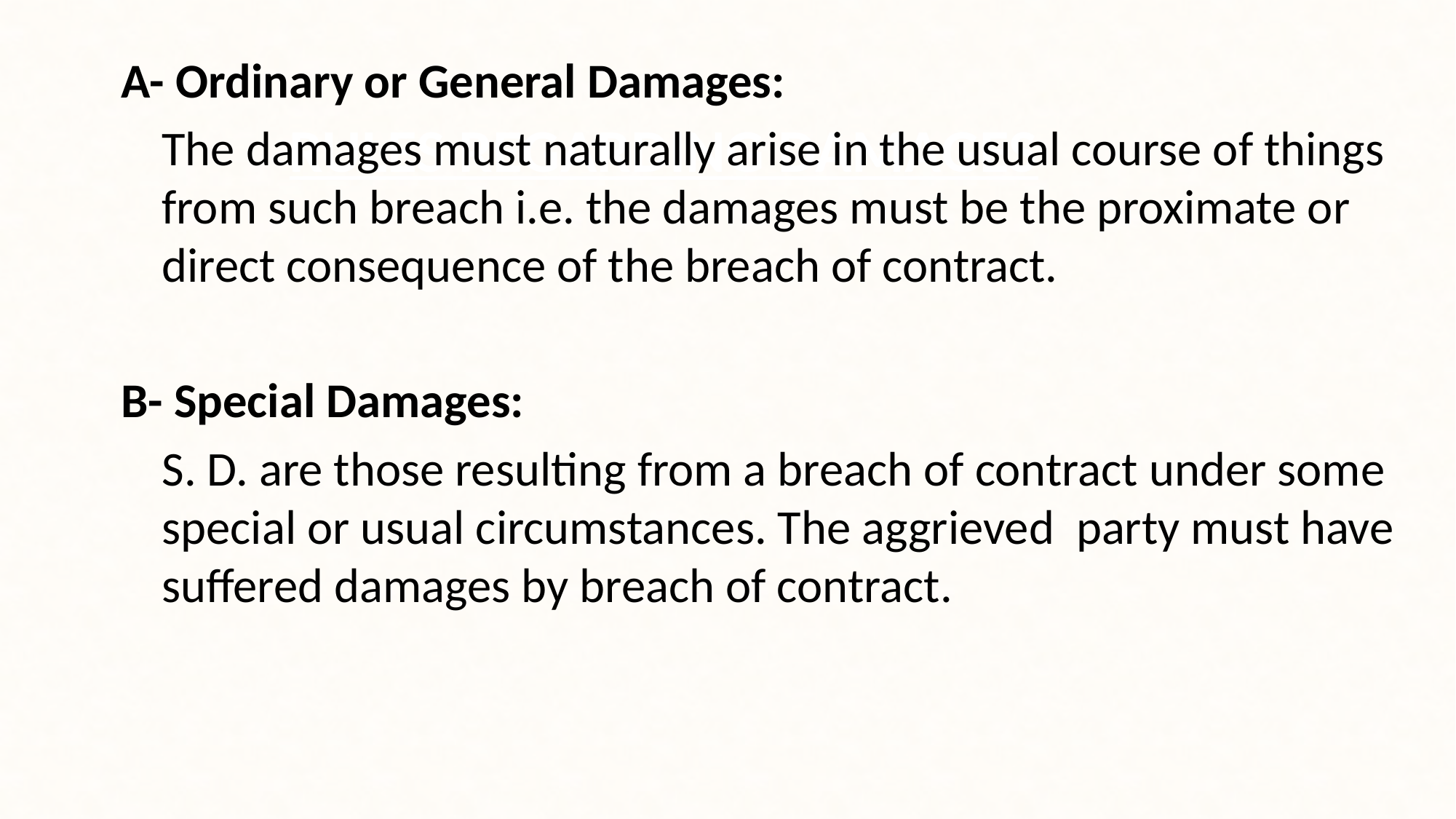

A- Ordinary or General Damages:
	The damages must naturally arise in the usual course of things from such breach i.e. the damages must be the proximate or direct consequence of the breach of contract.

B- Special Damages:
	S. D. are those resulting from a breach of contract under some special or usual circumstances. The aggrieved  party must have suffered damages by breach of contract.

# RULES REGARDING DAMAGES